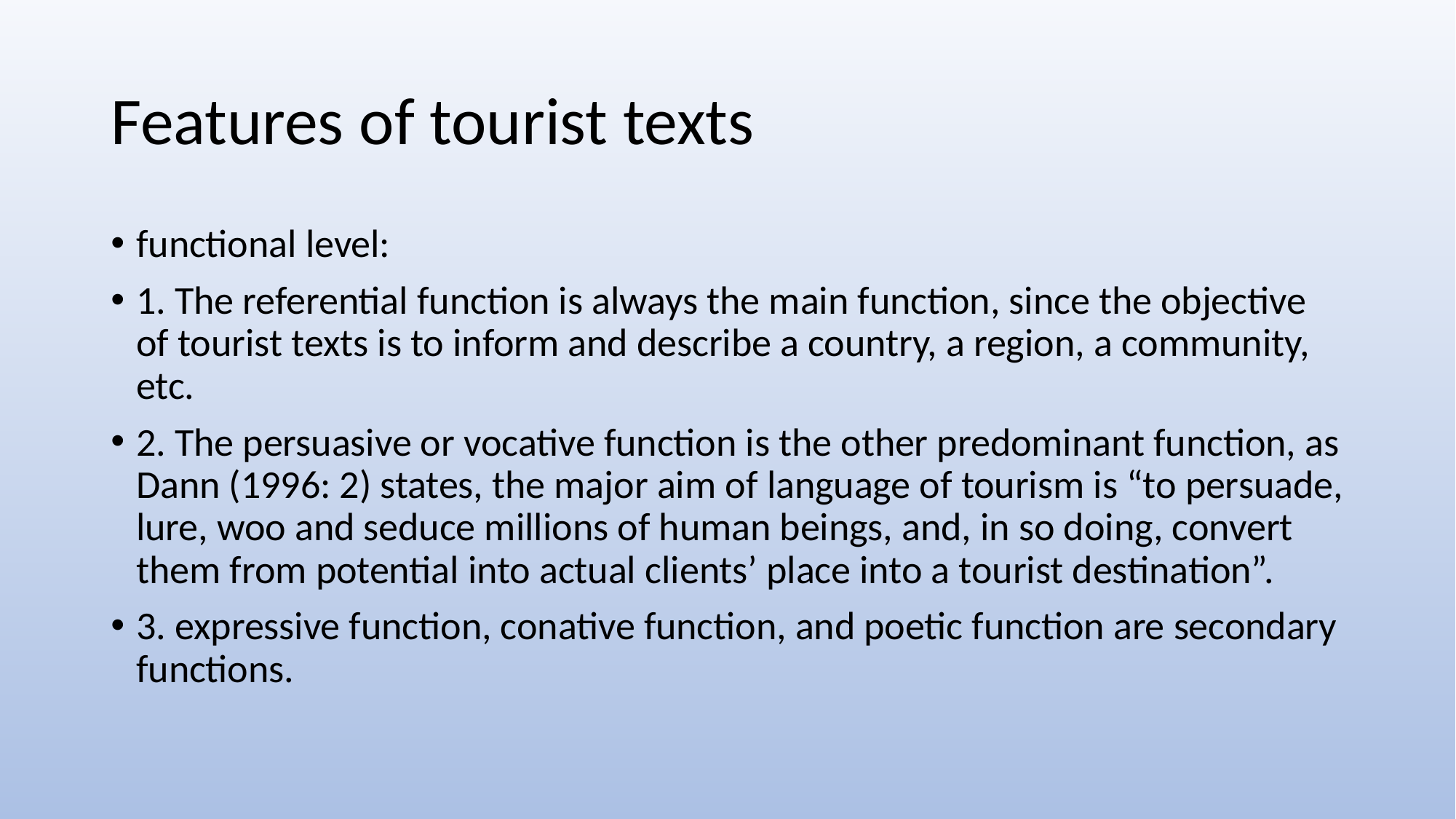

# Features of tourist texts
functional level:
1. The referential function is always the main function, since the objective of tourist texts is to inform and describe a country, a region, a community, etc.
2. The persuasive or vocative function is the other predominant function, as Dann (1996: 2) states, the major aim of language of tourism is “to persuade, lure, woo and seduce millions of human beings, and, in so doing, convert them from potential into actual clients’ place into a tourist destination”.
3. expressive function, conative function, and poetic function are secondary functions.